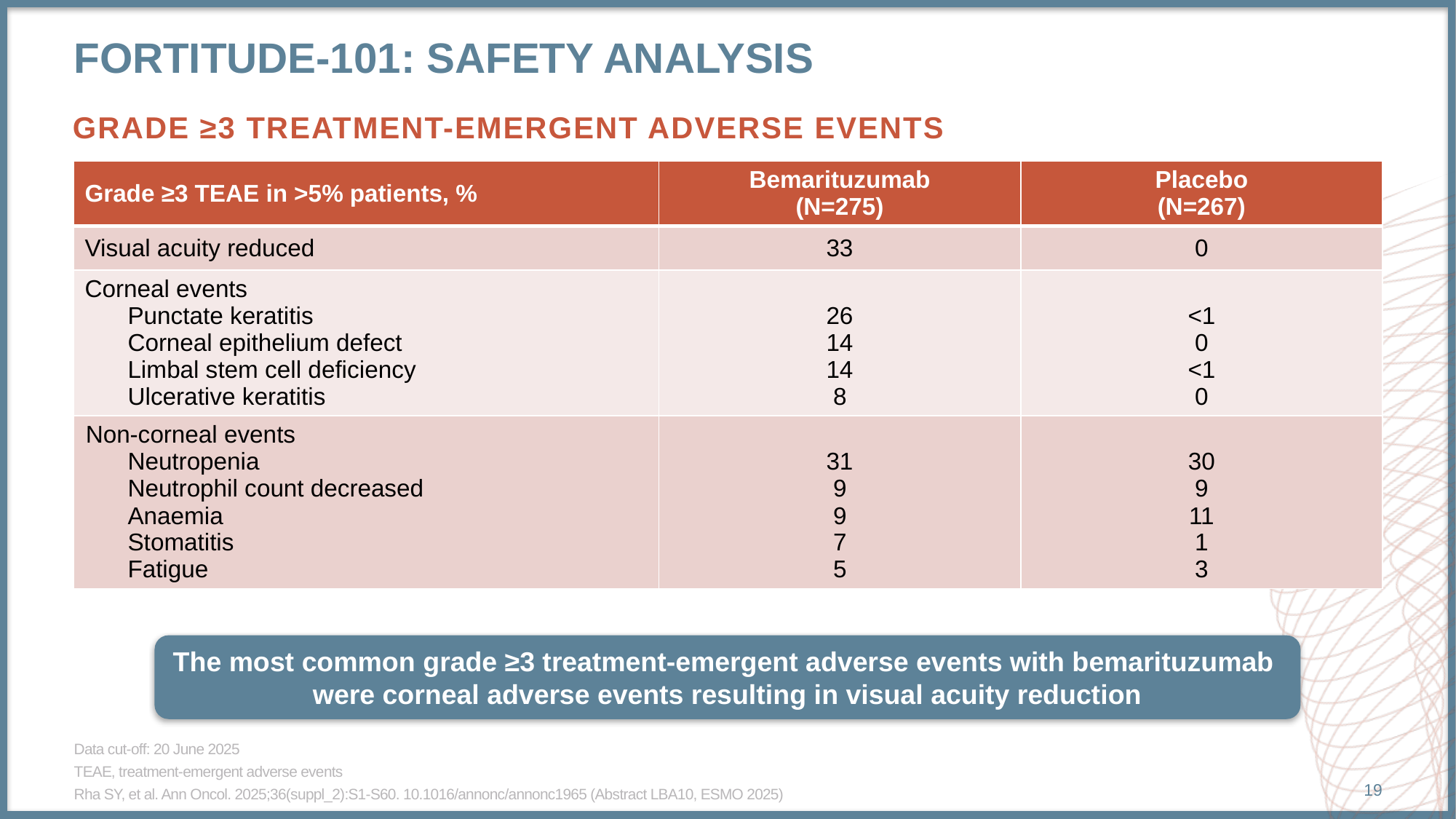

# FORTITUDE-101: SAFETY ANALYSIS
graDE ≥3 treatment-emergent adverse events
| Grade ≥3 TEAE in >5% patients, % | Bemarituzumab (N=275) | Placebo (N=267) |
| --- | --- | --- |
| Visual acuity reduced | 33 | 0 |
| Corneal events Punctate keratitis Corneal epithelium defect Limbal stem cell deficiency Ulcerative keratitis | 26 14 14 8 | <1 0 <1 0 |
| Non-corneal events Neutropenia Neutrophil count decreased Anaemia Stomatitis Fatigue | 31 9 9 7 5 | 30 9 11 1 3 |
The most common grade ≥3 treatment-emergent adverse events with bemarituzumab
were corneal adverse events resulting in visual acuity reduction
Data cut-off: 20 June 2025
TEAE, treatment-emergent adverse events
Rha SY, et al. Ann Oncol. 2025;36(suppl_2):S1-S60. 10.1016/annonc/annonc1965 (Abstract LBA10, ESMO 2025)
19